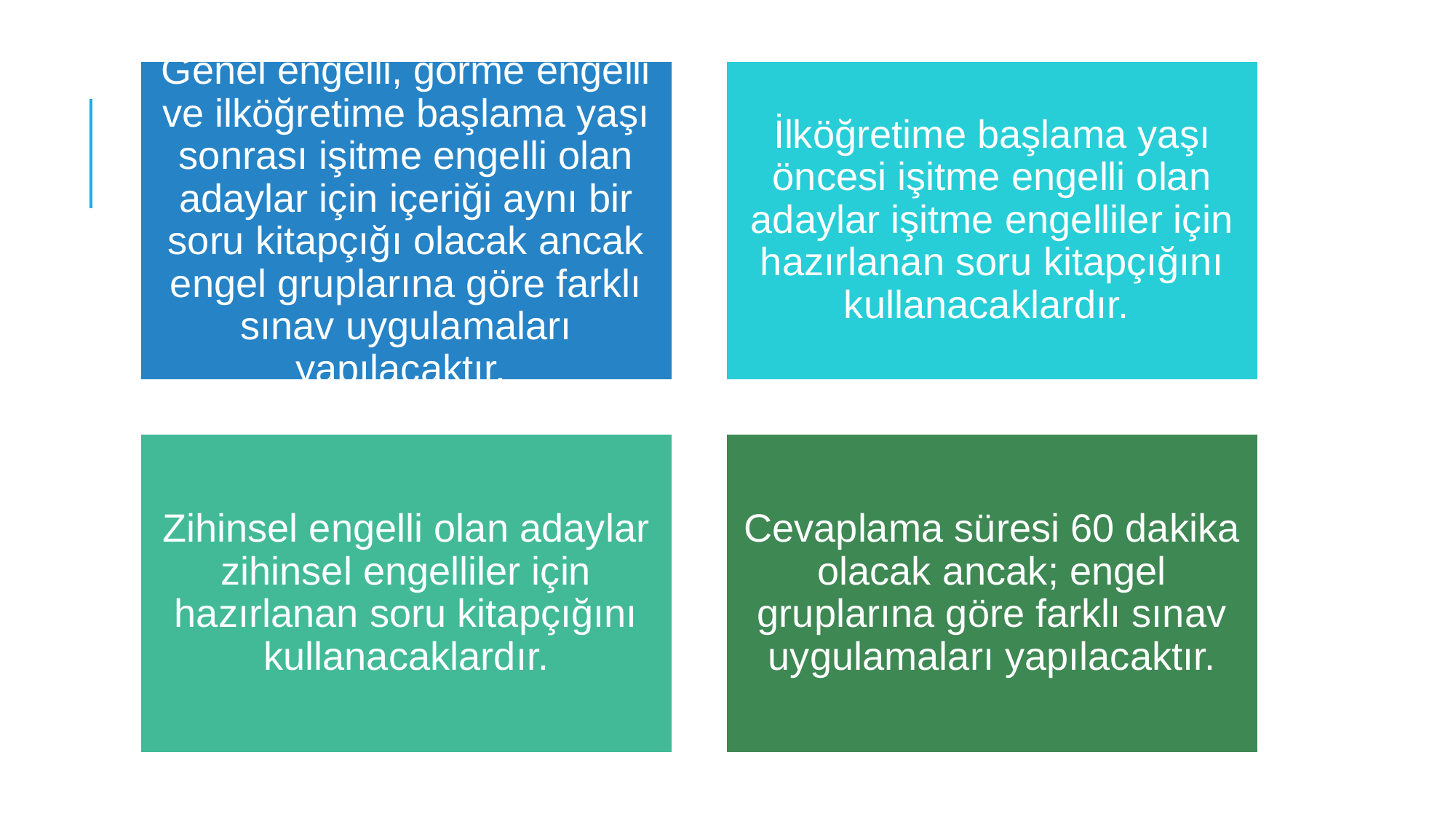

Genel engelli, görme engelli ve ilköğretime başlama yaşı sonrası işitme engelli olan adaylar için içeriği aynı bir soru kitapçığı olacak ancak engel gruplarına göre farklı sınav uygulamaları yapılacaktır.
İlköğretime başlama yaşı öncesi işitme engelli olan adaylar işitme engelliler için hazırlanan soru kitapçığını kullanacaklardır.
Zihinsel engelli olan adaylar zihinsel engelliler için hazırlanan soru kitapçığını kullanacaklardır.
Cevaplama süresi 60 dakika olacak ancak; engel gruplarına göre farklı sınav uygulamaları yapılacaktır.